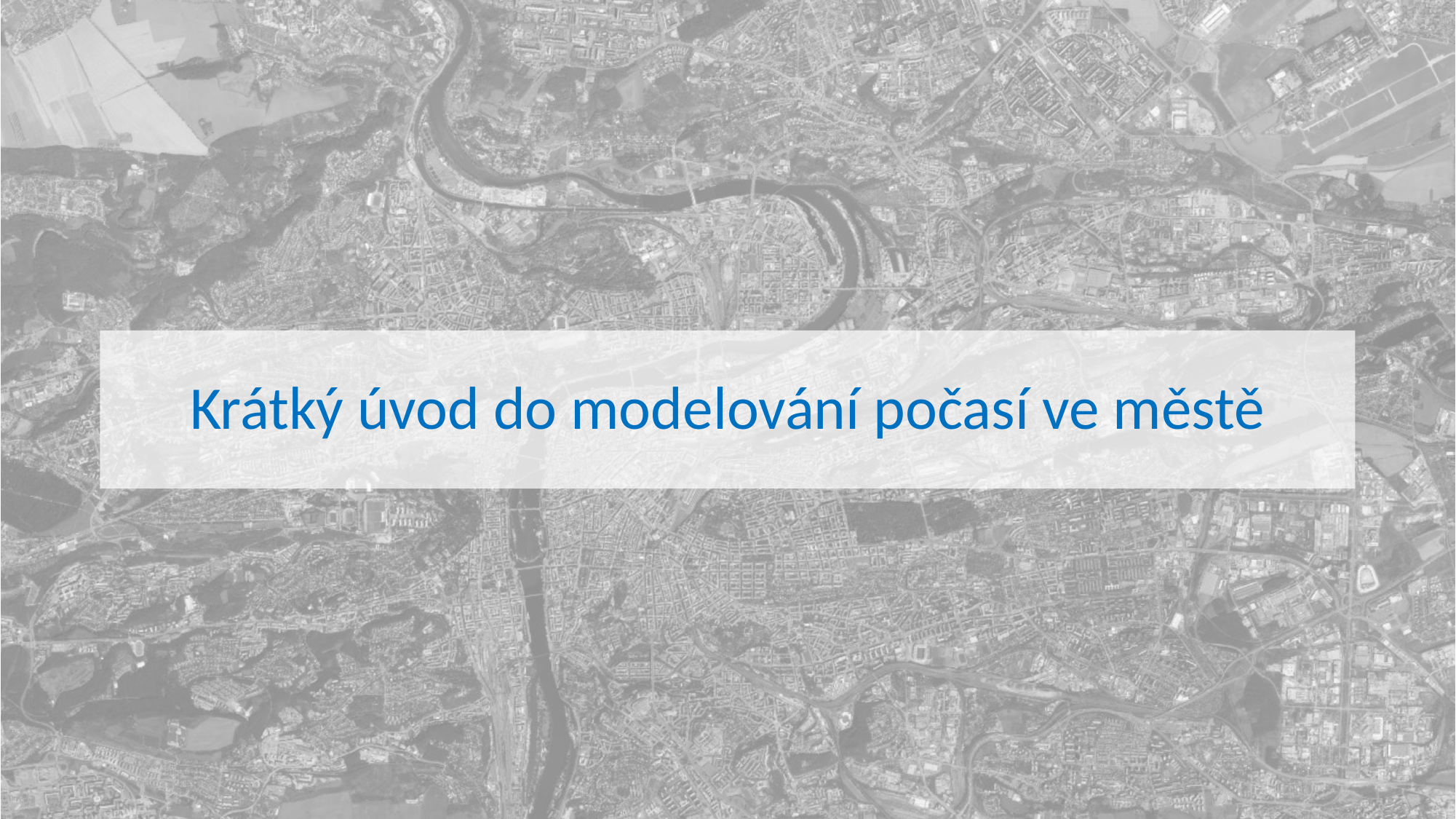

# Krátký úvod do modelování počasí ve městě